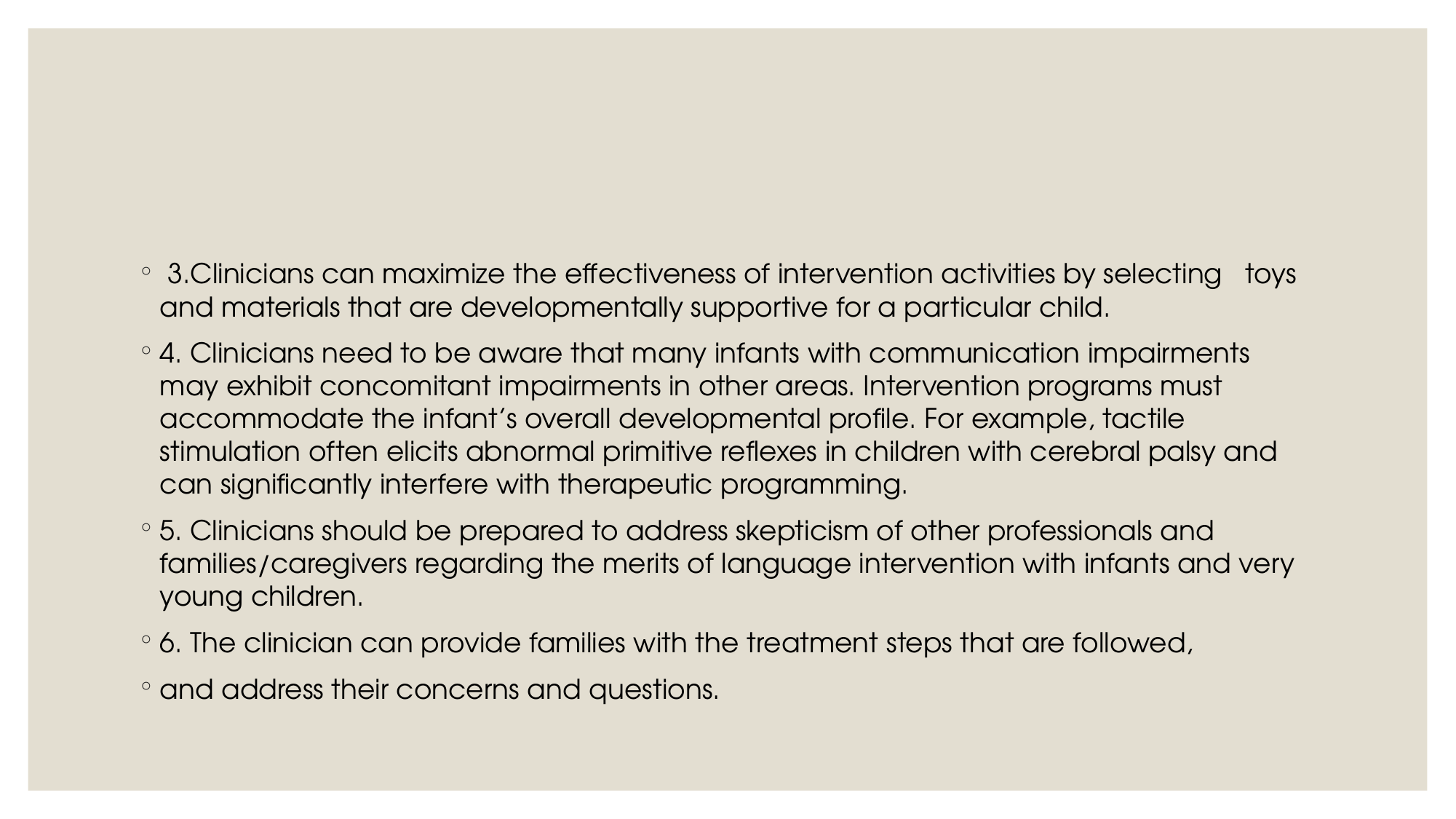

#
 3.Clinicians can maximize the effectiveness of intervention activities by selecting   toys and materials that are developmentally supportive for a particular child.
4. Clinicians need to be aware that many infants with communication impairments may exhibit concomitant impairments in other areas. Intervention programs must accommodate the infant’s overall developmental profile. For example, tactile stimulation often elicits abnormal primitive reflexes in children with cerebral palsy and can significantly interfere with therapeutic programming.
5. Clinicians should be prepared to address skepticism of other professionals and families/caregivers regarding the merits of language intervention with infants and very young children.
6. The clinician can provide families with the treatment steps that are followed,
and address their concerns and questions.